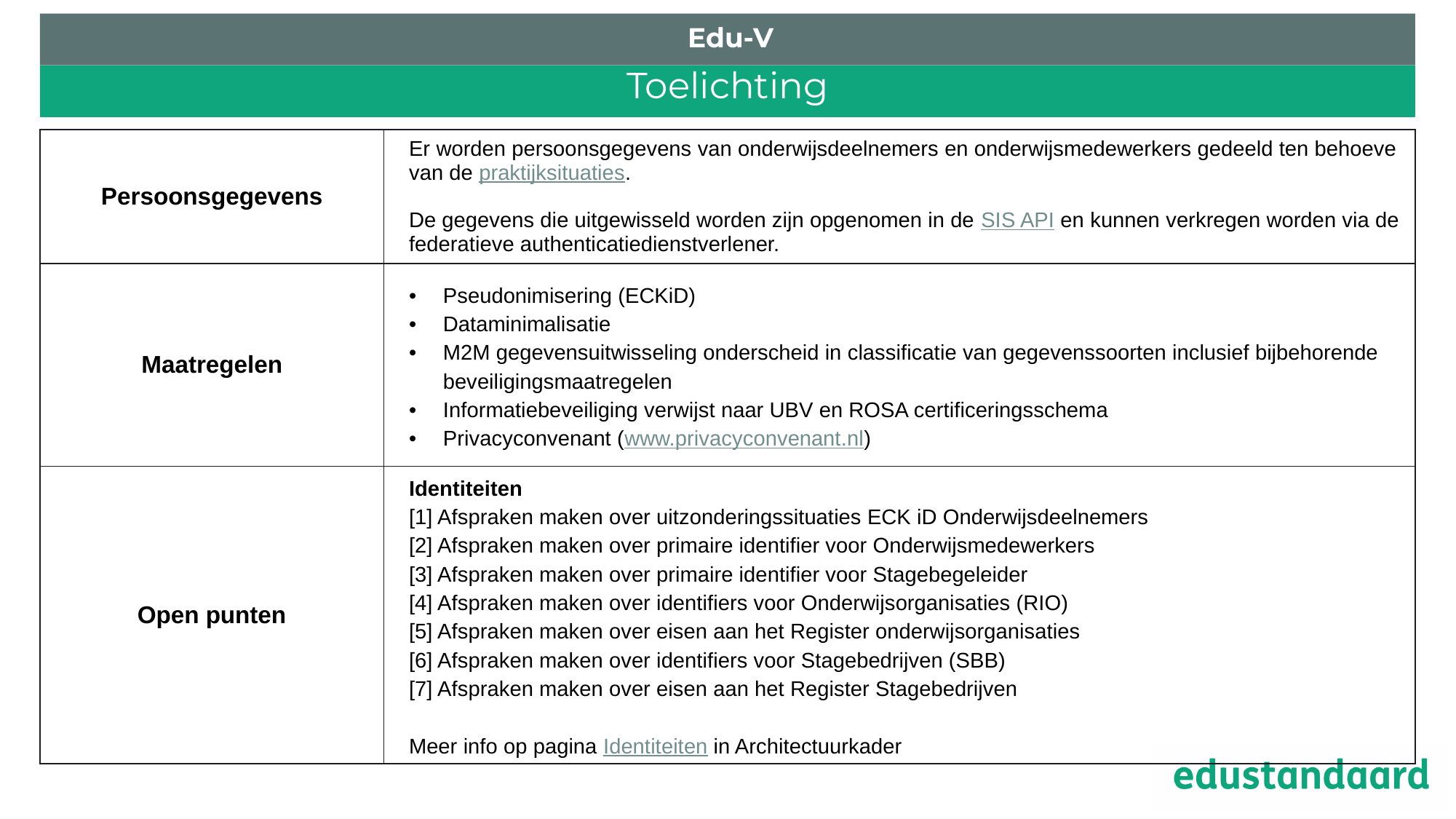

Edu-V
# Toelichting
| Persoonsgegevens | Er worden persoonsgegevens van onderwijsdeelnemers en onderwijsmedewerkers gedeeld ten behoeve van de praktijksituaties. De gegevens die uitgewisseld worden zijn opgenomen in de SIS API en kunnen verkregen worden via de federatieve authenticatiedienstverlener. |
| --- | --- |
| Maatregelen | Pseudonimisering (ECKiD) Dataminimalisatie M2M gegevensuitwisseling onderscheid in classificatie van gegevenssoorten inclusief bijbehorende beveiligingsmaatregelen Informatiebeveiliging verwijst naar UBV en ROSA certificeringsschema Privacyconvenant (www.privacyconvenant.nl) |
| Open punten | Identiteiten [1] Afspraken maken over uitzonderingssituaties ECK iD Onderwijsdeelnemers [2] Afspraken maken over primaire identifier voor Onderwijsmedewerkers [3] Afspraken maken over primaire identifier voor Stagebegeleider [4] Afspraken maken over identifiers voor Onderwijsorganisaties (RIO) [5] Afspraken maken over eisen aan het Register onderwijsorganisaties [6] Afspraken maken over identifiers voor Stagebedrijven (SBB) [7] Afspraken maken over eisen aan het Register Stagebedrijven Meer info op pagina Identiteiten in Architectuurkader |